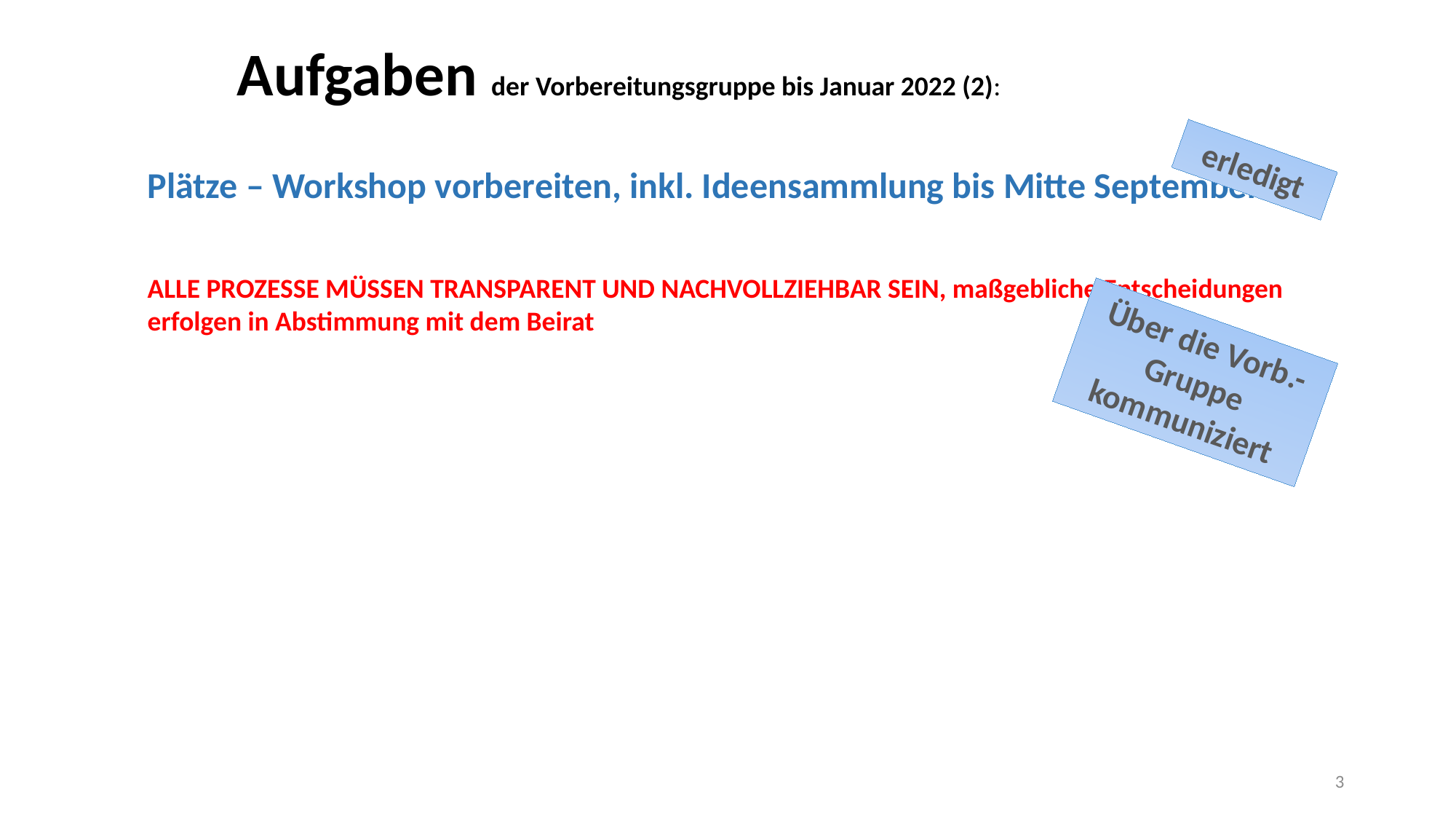

Aufgaben der Vorbereitungsgruppe bis Januar 2022 (2):
erledigt
Plätze – Workshop vorbereiten, inkl. Ideensammlung bis Mitte September

ALLE PROZESSE MÜSSEN TRANSPARENT UND NACHVOLLZIEHBAR SEIN, maßgebliche Entscheidungen erfolgen in Abstimmung mit dem Beirat
Über die Vorb.-Gruppe kommuniziert
3